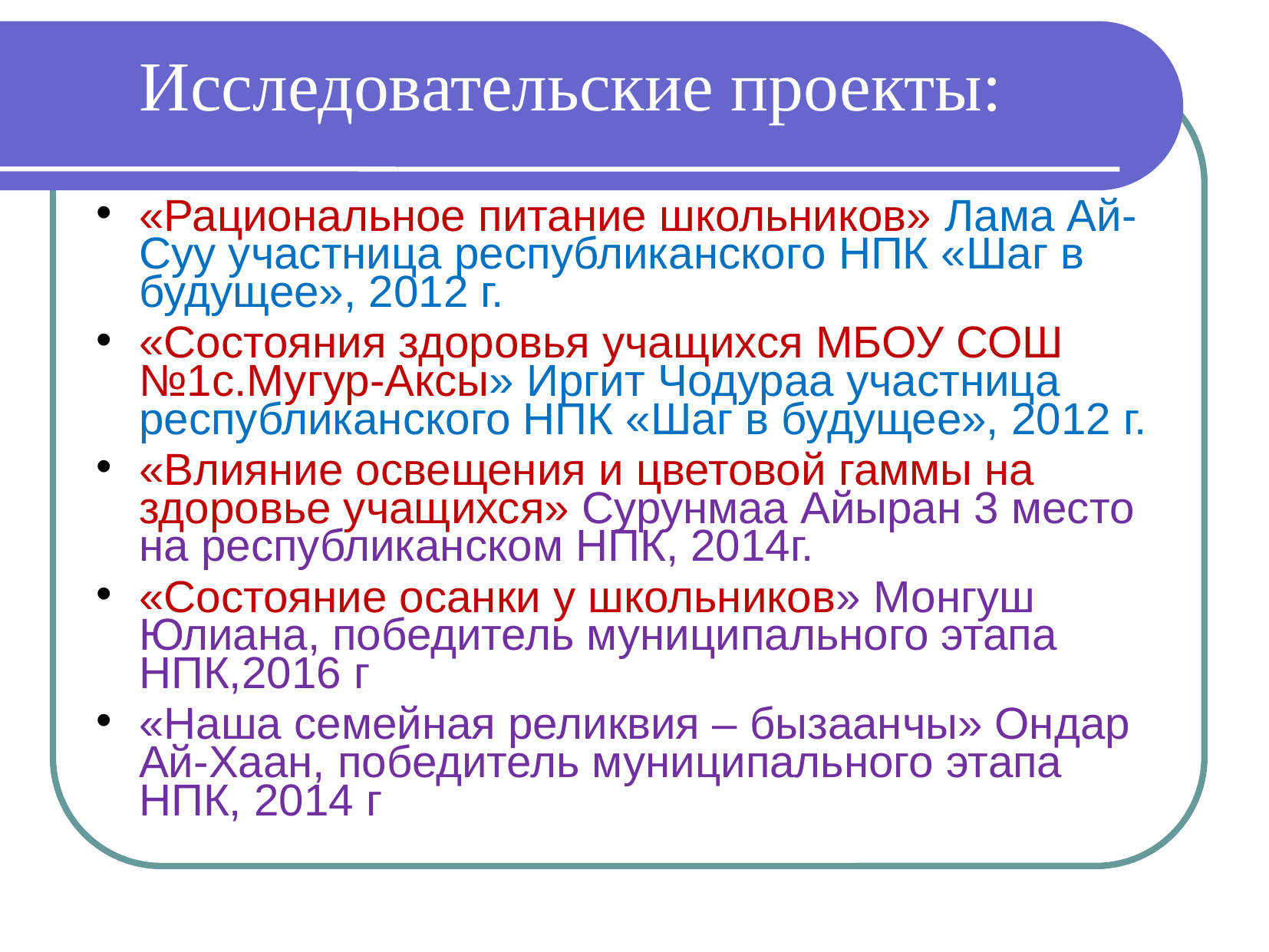

# Исследовательские проекты:
«Рациональное питание школьников» Лама Ай-Суу участница республиканского НПК «Шаг в будущее», 2012 г.
«Состояния здоровья учащихся МБОУ СОШ №1с.Мугур-Аксы» Иргит Чодураа участница республиканского НПК «Шаг в будущее», 2012 г.
«Влияние освещения и цветовой гаммы на здоровье учащихся» Сурунмаа Айыран 3 место на республиканском НПК, 2014г.
«Состояние осанки у школьников» Монгуш Юлиана, победитель муниципального этапа НПК,2016 г
«Наша семейная реликвия – бызаанчы» Ондар Ай-Хаан, победитель муниципального этапа НПК, 2014 г